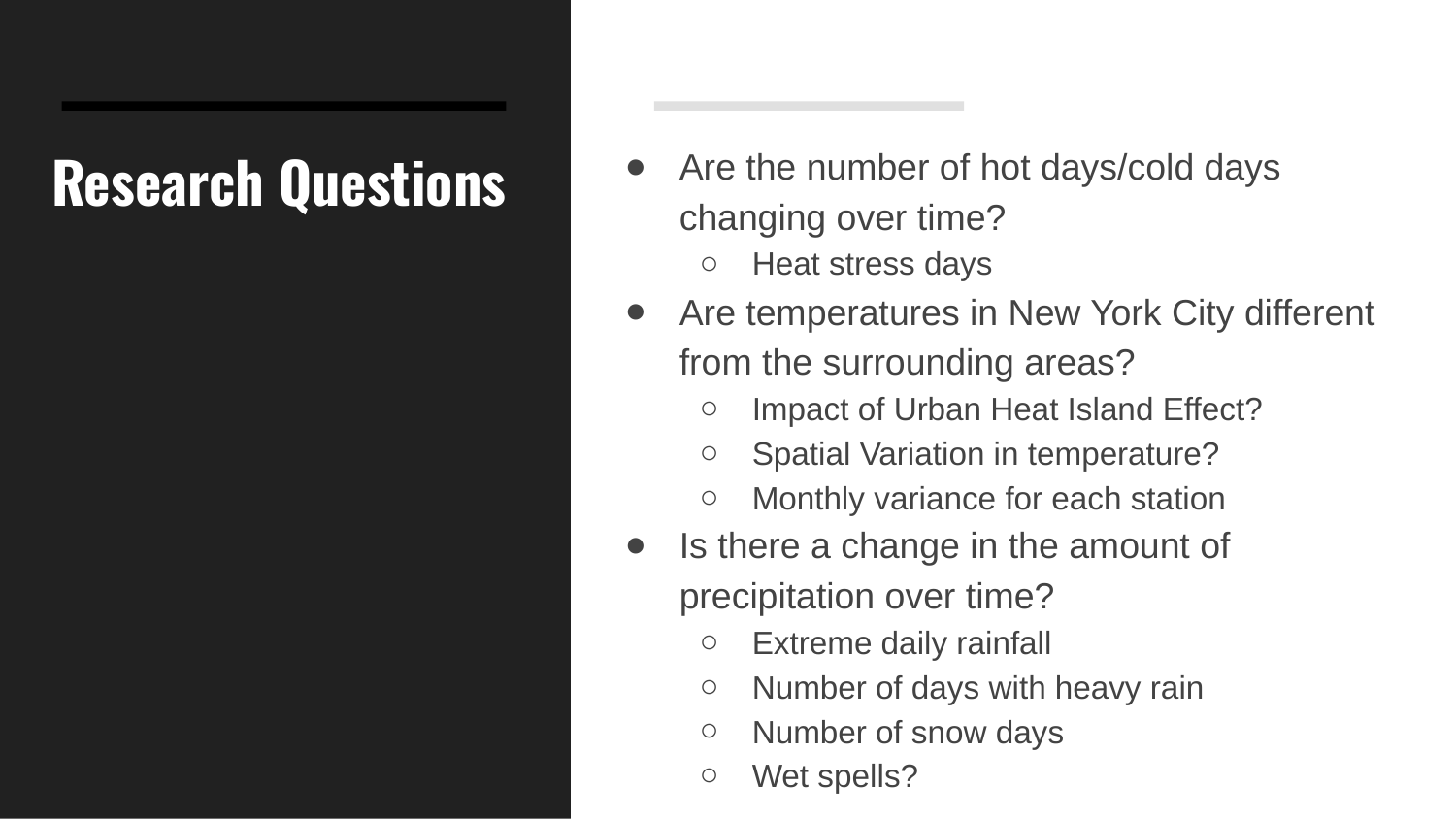

Are the number of hot days/cold days changing over time?
Heat stress days
Are temperatures in New York City different from the surrounding areas?
Impact of Urban Heat Island Effect?
Spatial Variation in temperature?
Monthly variance for each station
Is there a change in the amount of precipitation over time?
Extreme daily rainfall
Number of days with heavy rain
Number of snow days
Wet spells?

# Research Questions